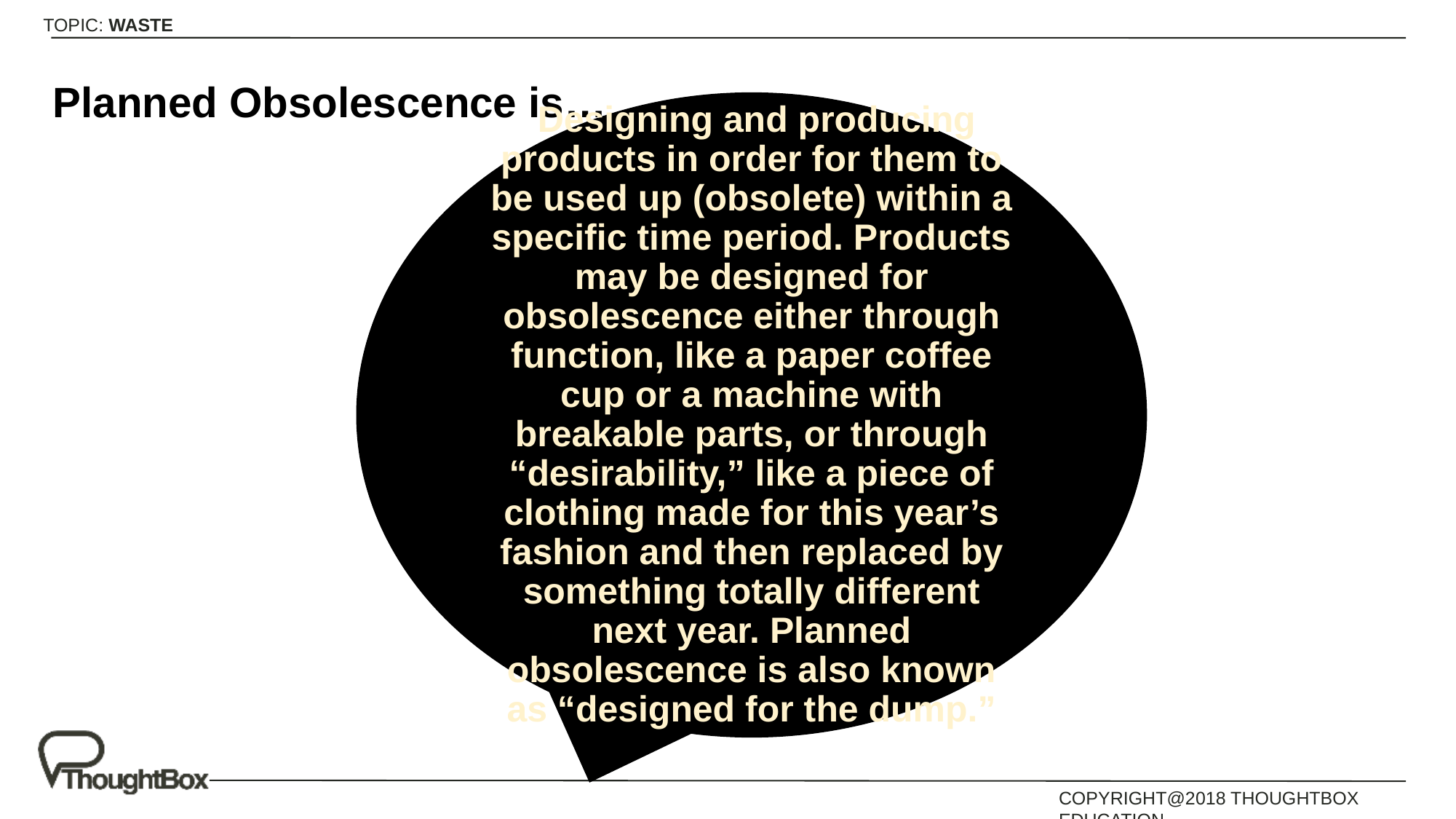

Planned Obsolescence is…

 Designing and producing products in order for them to be used up (obsolete) within a specific time period. Products may be designed for obsolescence either through function, like a paper coffee cup or a machine with breakable parts, or through “desirability,” like a piece of clothing made for this year’s fashion and then replaced by something totally different next year. Planned obsolescence is also known as “designed for the dump.”